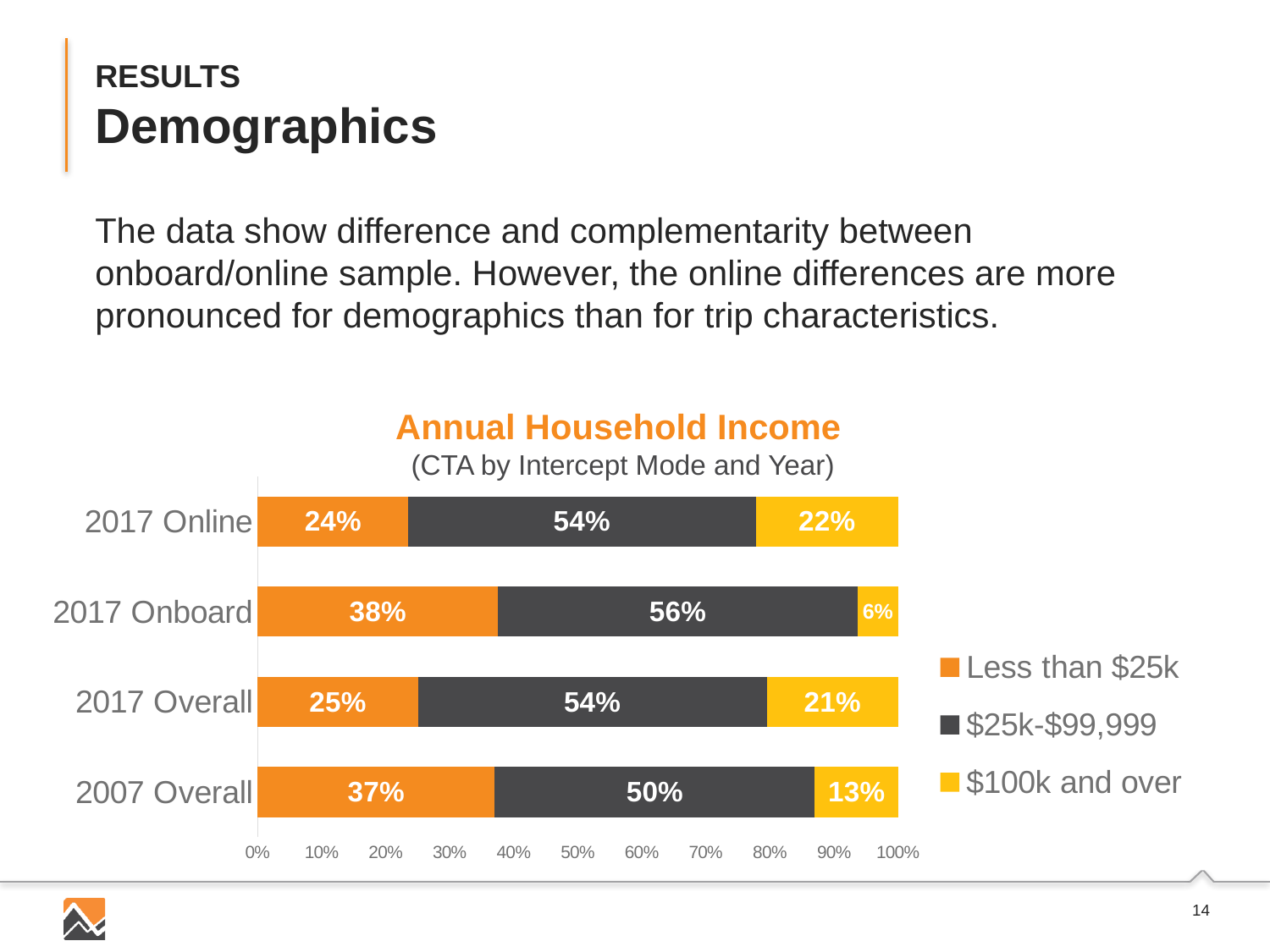

# RESULTS Demographics
The data show difference and complementarity between onboard/online sample. However, the online differences are more pronounced for demographics than for trip characteristics.
Annual Household Income
(CTA by Intercept Mode and Year)

### Chart

| Category | Less than $25k | $25k-$99,999 | $100k and over |
|---|---|---|---|
| 2017 Online | 0.2350096798037 | 0.5426935702214 | 0.22229674997499999 |
| 2017 Onboard | 0.3754069731137 | 0.5609250367429 | 0.06366799014342 |
| 2017 Overall | 0.2501335659527 | 0.5446575014162 | 0.20520893263110002 |
| 2007 Overall | 0.37 | 0.5 | 0.13 |